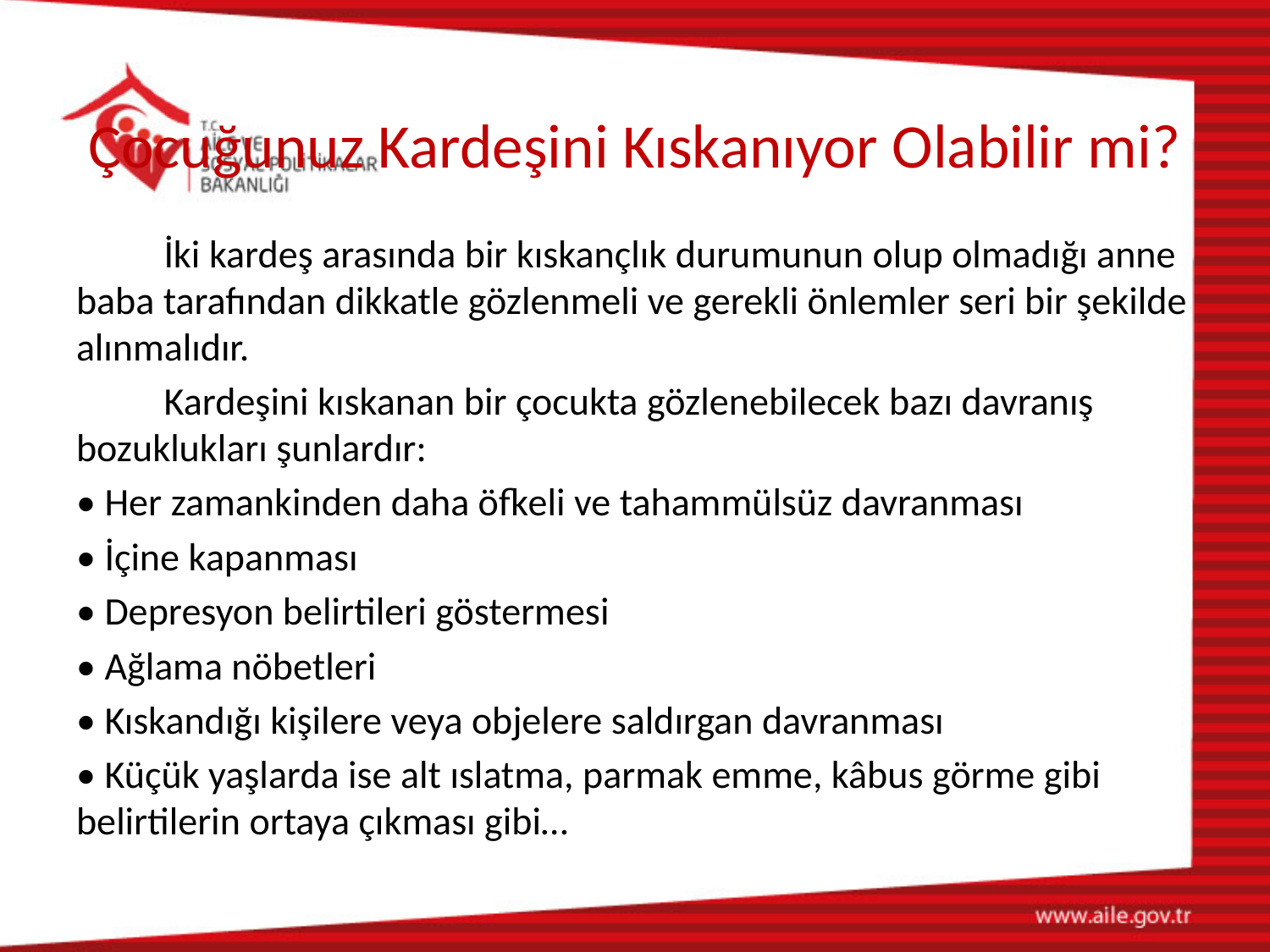

# Çocuğunuz Kardeşini Kıskanıyor Olabilir mi?
	İki kardeş arasında bir kıskançlık durumunun olup olmadığı anne baba tarafından dikkatle gözlenmeli ve gerekli önlemler seri bir şekilde alınmalıdır.
	Kardeşini kıskanan bir çocukta gözlenebilecek bazı davranış bozuklukları şunlardır:
• Her zamankinden daha öfkeli ve tahammülsüz davranması
• İçine kapanması
• Depresyon belirtileri göstermesi
• Ağlama nöbetleri
• Kıskandığı kişilere veya objelere saldırgan davranması
• Küçük yaşlarda ise alt ıslatma, parmak emme, kâbus görme gibi belirtilerin ortaya çıkması gibi…